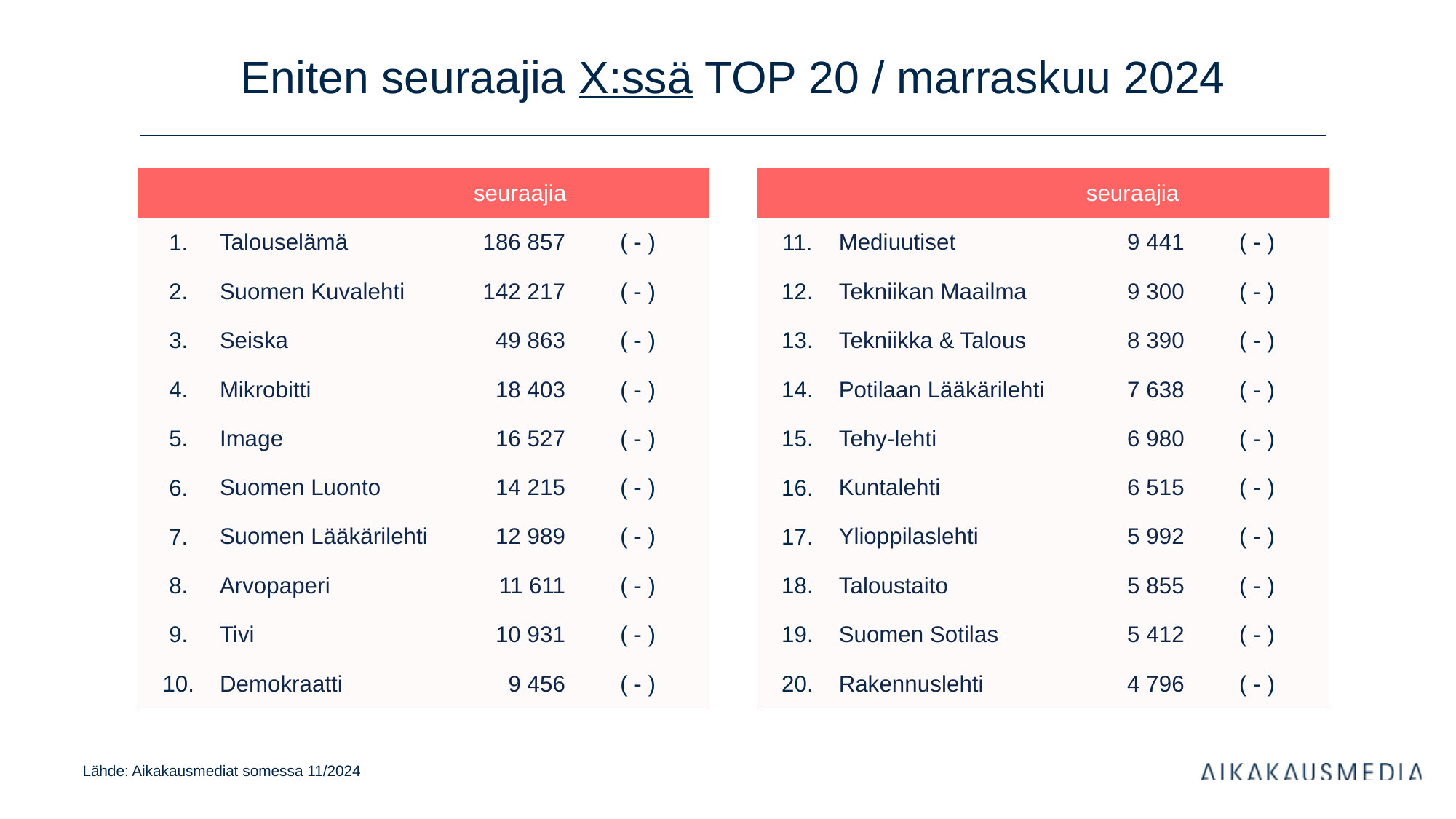

# Eniten seuraajia X:ssä TOP 20 / marraskuu 2024
|  |  | seuraajia |  |
| --- | --- | --- | --- |
| 1. | Talouselämä | 186 857 | ( - ) |
| 2. | Suomen Kuvalehti | 142 217 | ( - ) |
| 3. | Seiska | 49 863 | ( - ) |
| 4. | Mikrobitti | 18 403 | ( - ) |
| 5. | Image | 16 527 | ( - ) |
| 6. | Suomen Luonto | 14 215 | ( - ) |
| 7. | Suomen Lääkärilehti | 12 989 | ( - ) |
| 8. | Arvopaperi | 11 611 | ( - ) |
| 9. | Tivi | 10 931 | ( - ) |
| 10. | Demokraatti | 9 456 | ( - ) |
|  |  | seuraajia |  |
| --- | --- | --- | --- |
| 11. | Mediuutiset | 9 441 | ( - ) |
| 12. | Tekniikan Maailma | 9 300 | ( - ) |
| 13. | Tekniikka & Talous | 8 390 | ( - ) |
| 14. | Potilaan Lääkärilehti | 7 638 | ( - ) |
| 15. | Tehy-lehti | 6 980 | ( - ) |
| 16. | Kuntalehti | 6 515 | ( - ) |
| 17. | Ylioppilaslehti | 5 992 | ( - ) |
| 18. | Taloustaito | 5 855 | ( - ) |
| 19. | Suomen Sotilas | 5 412 | ( - ) |
| 20. | Rakennuslehti | 4 796 | ( - ) |